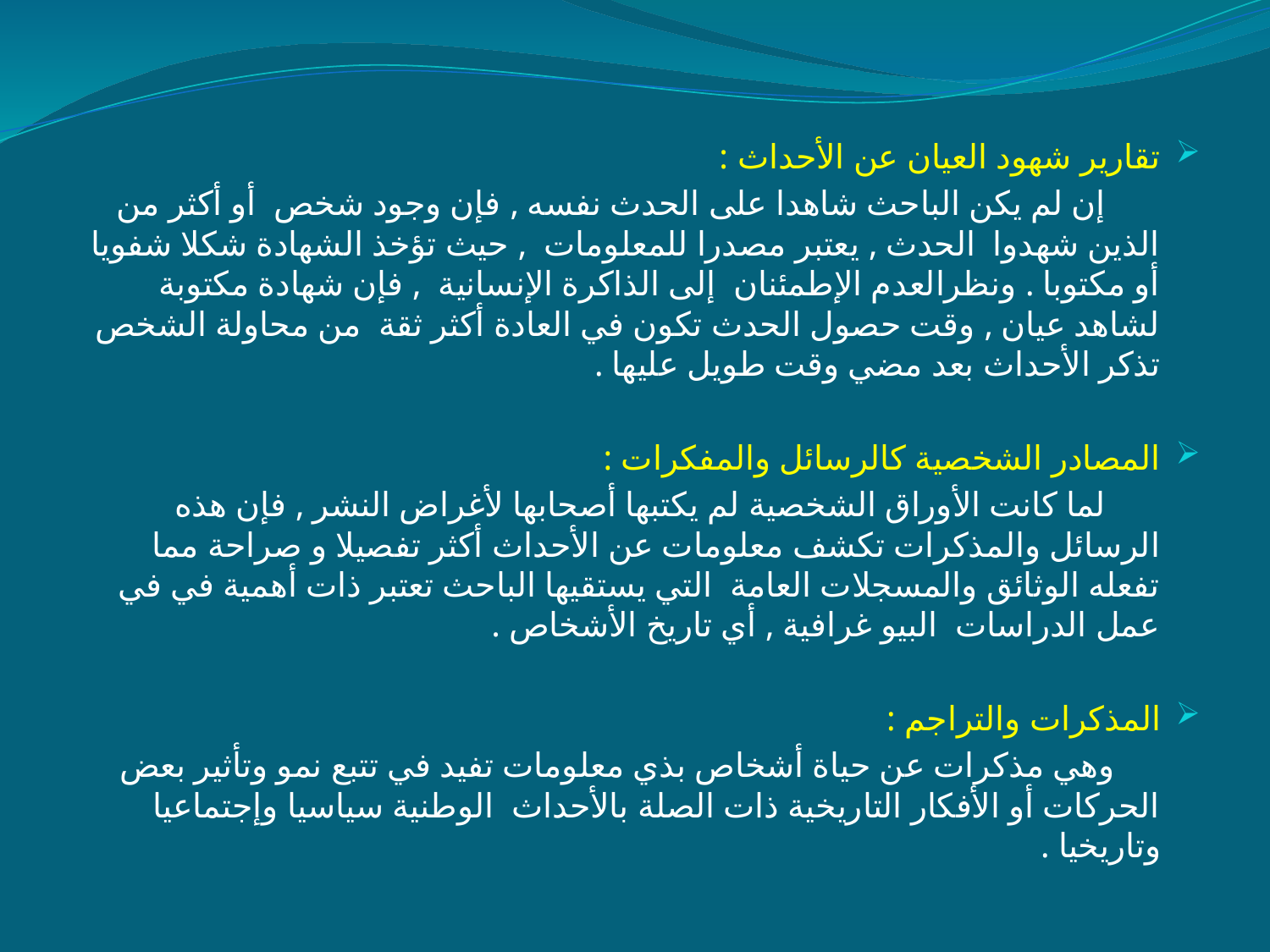

#
تقارير شهود العيان عن الأحداث :
          إن لم يكن الباحث شاهدا على الحدث نفسه , فإن وجود شخص  أو أكثر من الذين شهدوا  الحدث , يعتبر مصدرا للمعلومات  , حيث تؤخذ الشهادة شكلا شفويا أو مكتوبا . ونظرالعدم الإطمئنان  إلى الذاكرة الإنسانية  , فإن شهادة مكتوبة لشاهد عيان , وقت حصول الحدث تكون في العادة أكثر ثقة  من محاولة الشخص تذكر الأحداث بعد مضي وقت طويل عليها .

المصادر الشخصية كالرسائل والمفكرات :
          لما كانت الأوراق الشخصية لم يكتبها أصحابها لأغراض النشر , فإن هذه الرسائل والمذكرات تكشف معلومات عن الأحداث أكثر تفصيلا و صراحة مما تفعله الوثائق والمسجلات العامة  التي يستقيها الباحث تعتبر ذات أهمية في في عمل الدراسات  البيو غرافية , أي تاريخ الأشخاص .

المذكرات والتراجم :
         وهي مذكرات عن حياة أشخاص بذي معلومات تفيد في تتبع نمو وتأثير بعض الحركات أو الأفكار التاريخية ذات الصلة بالأحداث  الوطنية سياسيا وإجتماعيا وتاريخيا .